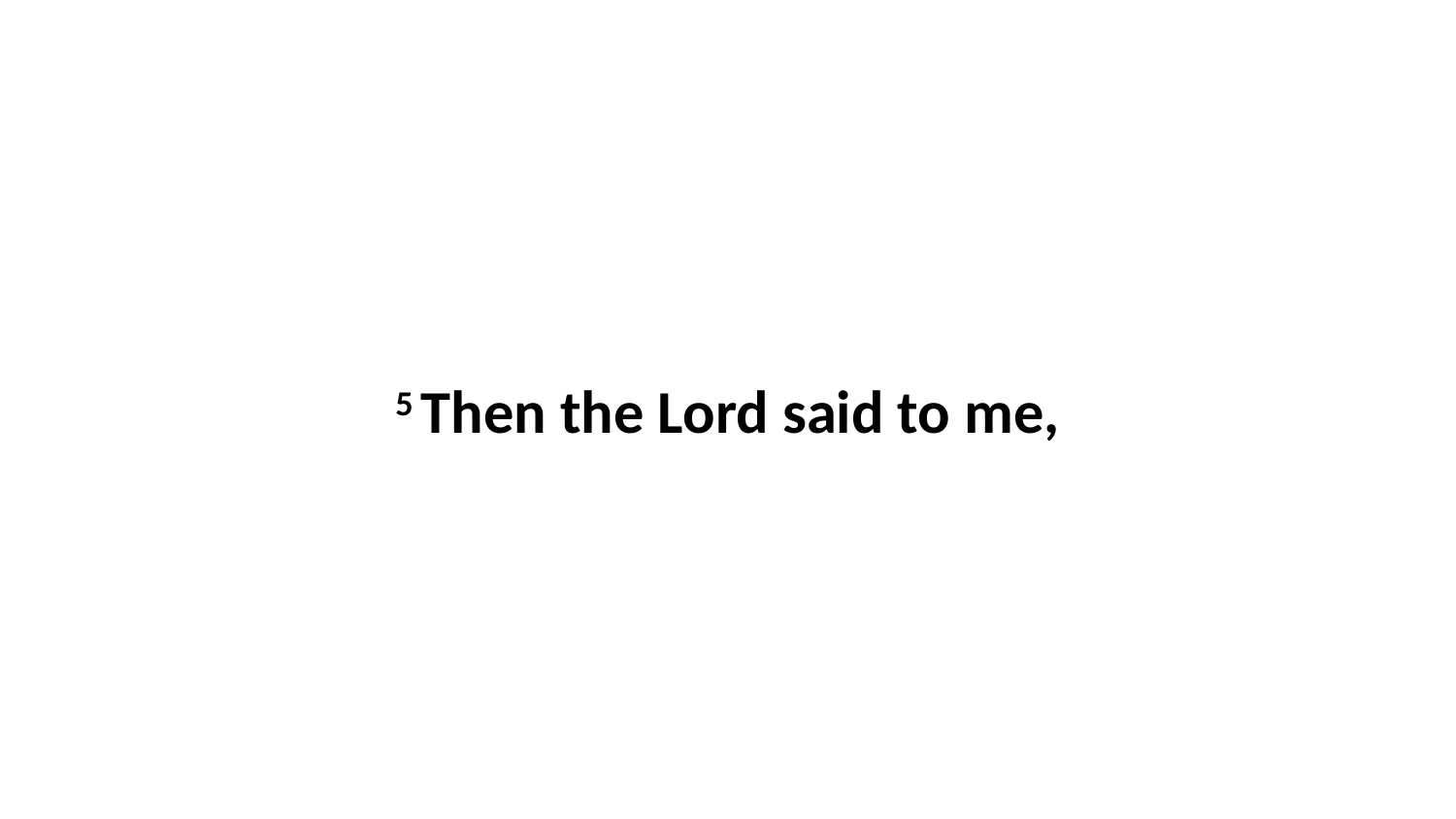

5 Then the Lord said to me,